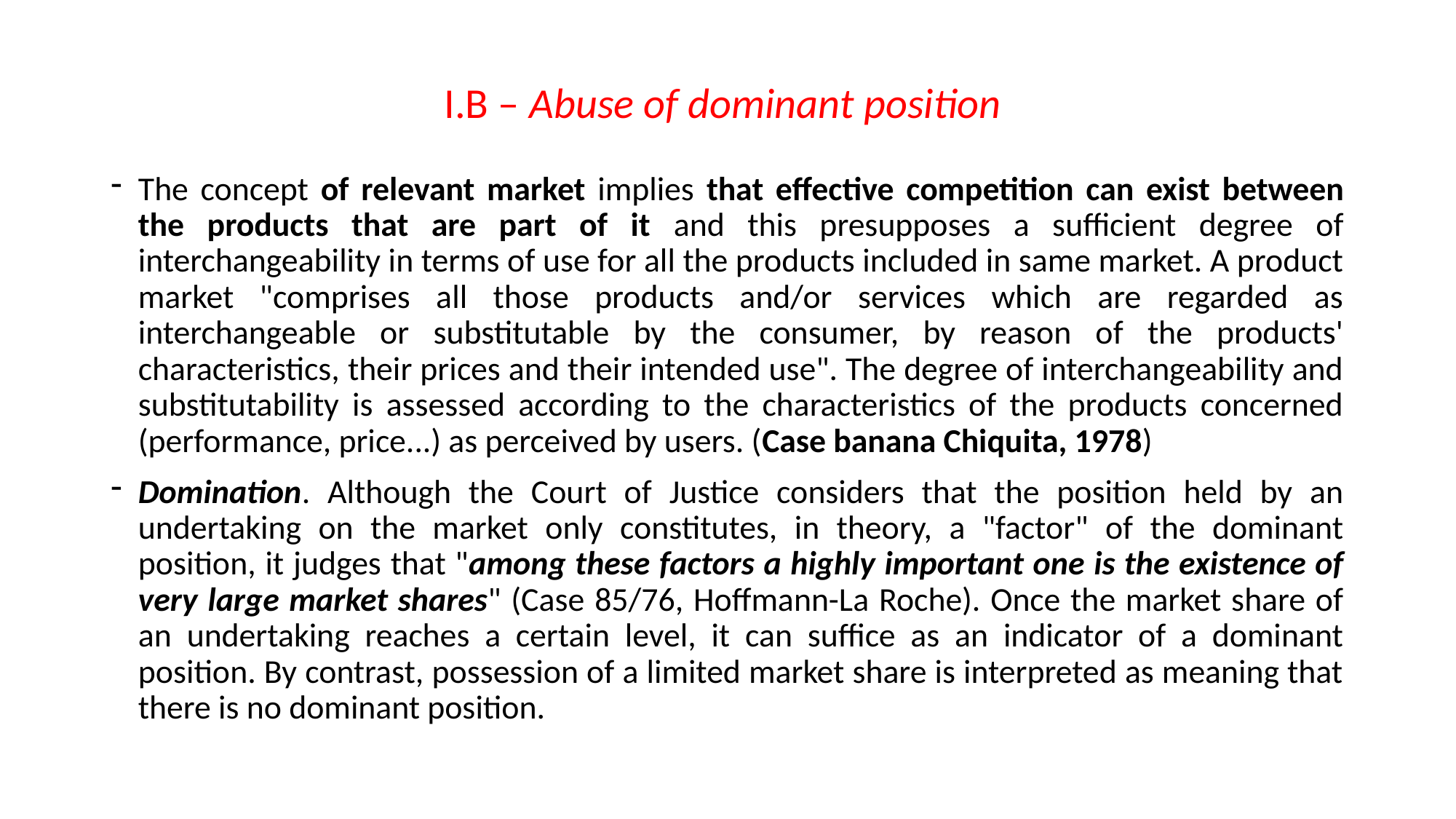

# I.B – Abuse of dominant position
The concept of relevant market implies that effective competition can exist between the products that are part of it and this presupposes a sufficient degree of interchangeability in terms of use for all the products included in same market. A product market "comprises all those products and/or services which are regarded as interchangeable or substitutable by the consumer, by reason of the products' characteristics, their prices and their intended use". The degree of interchangeability and substitutability is assessed according to the characteristics of the products concerned (performance, price...) as perceived by users. (Case banana Chiquita, 1978)
Domination. Although the Court of Justice considers that the position held by an undertaking on the market only constitutes, in theory, a "factor" of the dominant position, it judges that "among these factors a highly important one is the existence of very large market shares" (Case 85/76, Hoffmann-La Roche). Once the market share of an undertaking reaches a certain level, it can suffice as an indicator of a dominant position. By contrast, possession of a limited market share is interpreted as meaning that there is no dominant position.